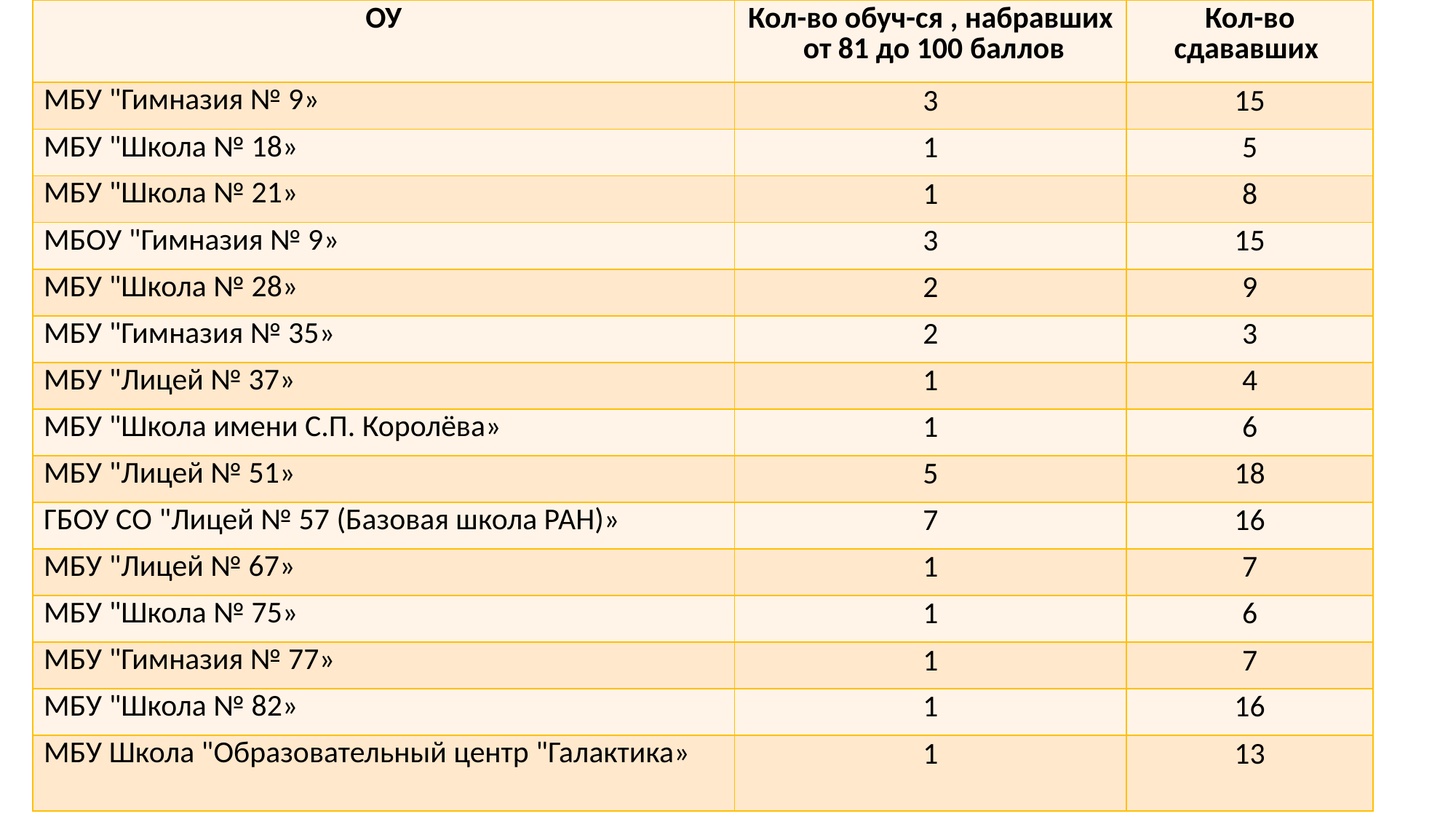

| ОУ | Кол-во обуч-ся , набравших от 81 до 100 баллов | Кол-во сдававших |
| --- | --- | --- |
| МБУ "Гимназия № 9» | 3 | 15 |
| МБУ "Школа № 18» | 1 | 5 |
| МБУ "Школа № 21» | 1 | 8 |
| МБОУ "Гимназия № 9» | 3 | 15 |
| МБУ "Школа № 28» | 2 | 9 |
| МБУ "Гимназия № 35» | 2 | 3 |
| МБУ "Лицей № 37» | 1 | 4 |
| МБУ "Школа имени С.П. Королёва» | 1 | 6 |
| МБУ "Лицей № 51» | 5 | 18 |
| ГБОУ СО "Лицей № 57 (Базовая школа РАН)» | 7 | 16 |
| МБУ "Лицей № 67» | 1 | 7 |
| МБУ "Школа № 75» | 1 | 6 |
| МБУ "Гимназия № 77» | 1 | 7 |
| МБУ "Школа № 82» | 1 | 16 |
| МБУ Школа "Образовательный центр "Галактика» | 1 | 13 |
ОУ, учащиеся которых набрали
от 81 до 100 баллов